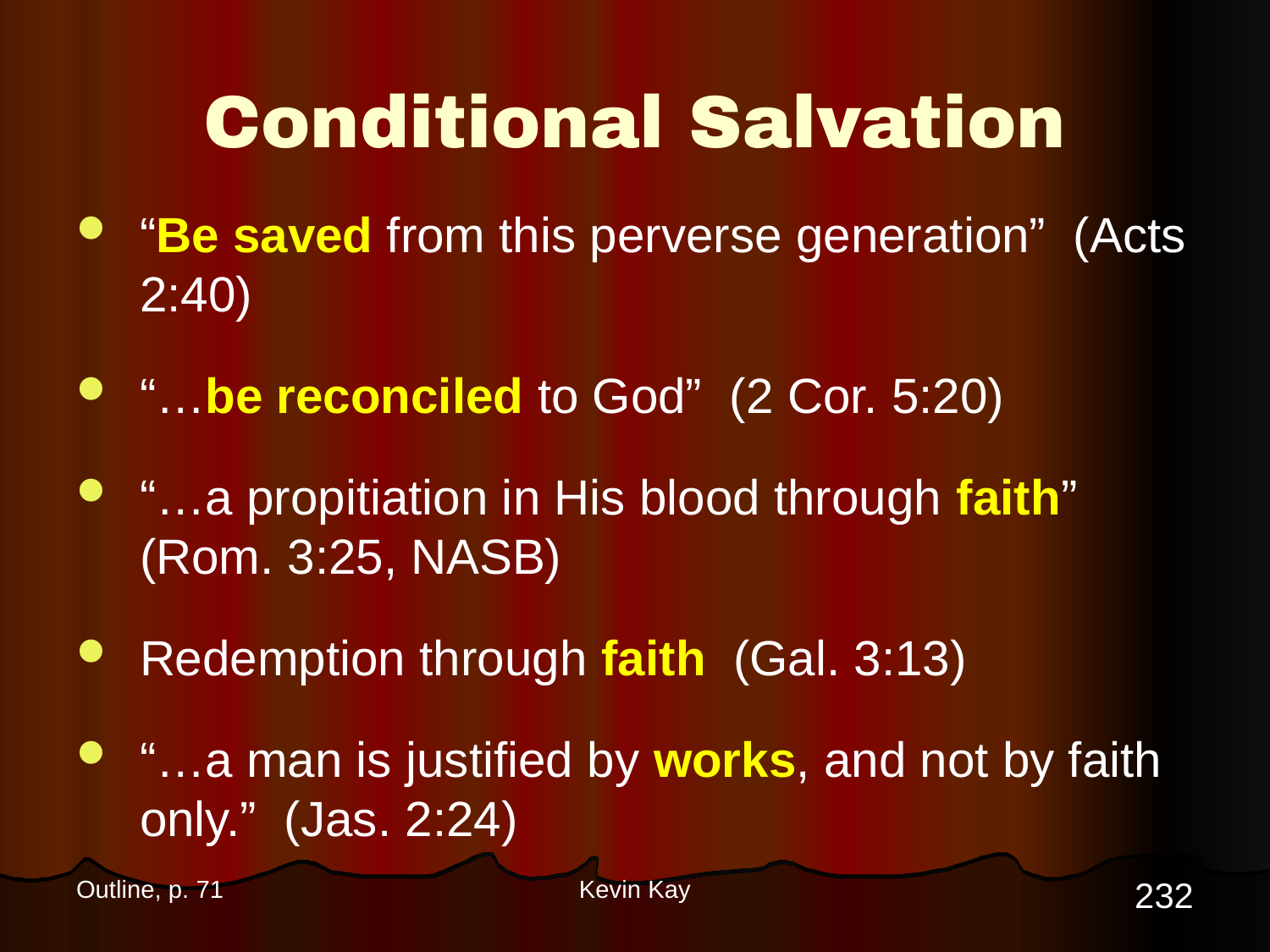

# Conditional Salvation
“Be saved from this perverse generation”  (Acts 2:40)
“…be reconciled to God”  (2 Cor. 5:20)
“…a propitiation in His blood through faith”  (Rom. 3:25, NASB)
Redemption through faith  (Gal. 3:13)
“…a man is justified by works, and not by faith only.”  (Jas. 2:24)
232
Outline, p. 71
Kevin Kay